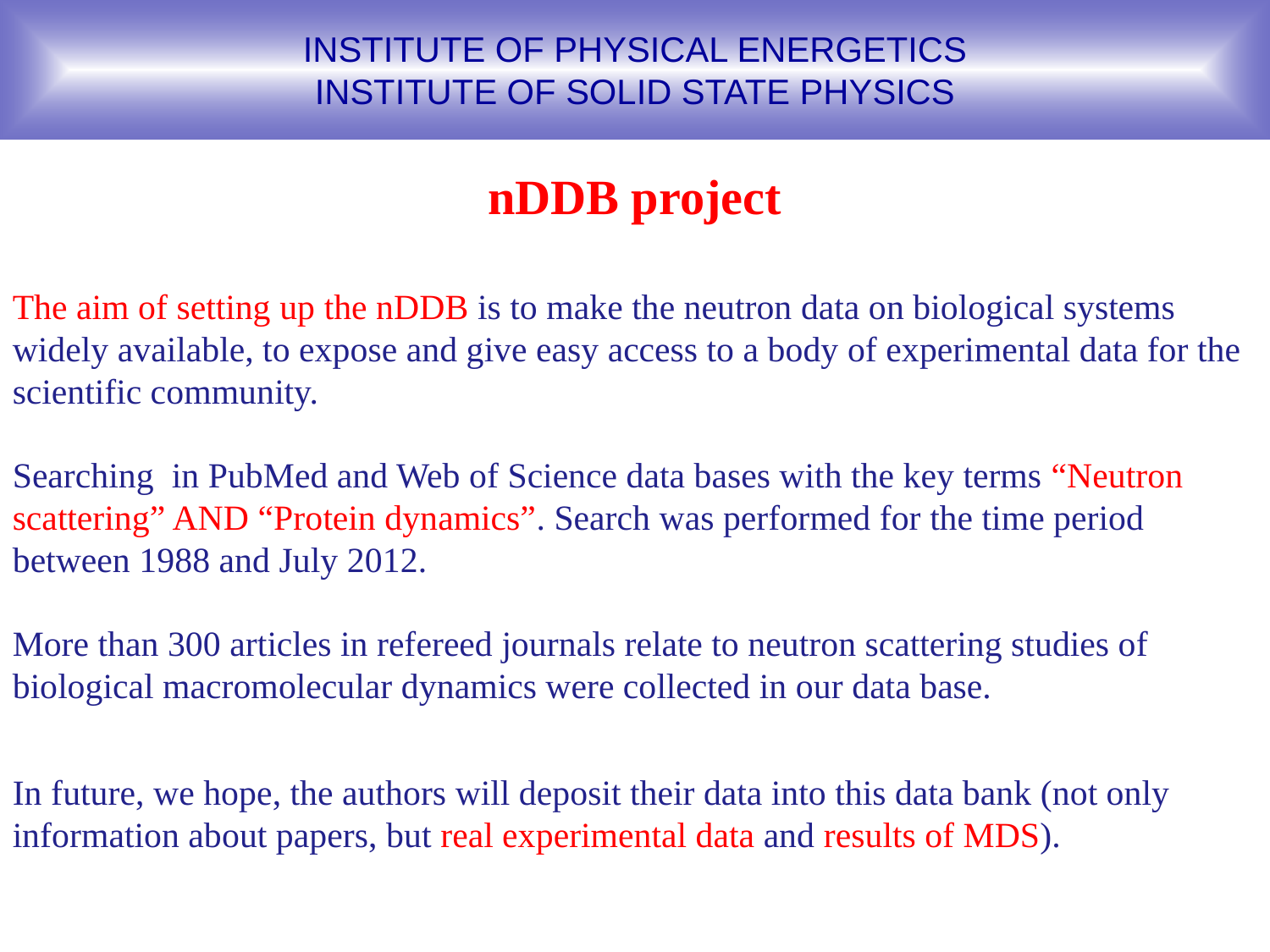

INSTITUTE OF PHYSICAL ENERGETICS
INSTITUTE OF SOLID STATE PHYSICS

nDDB project
The aim of setting up the nDDB is to make the neutron data on biological systems widely available, to expose and give easy access to a body of experimental data for the scientific community.
Searching  in PubMed and Web of Science data bases with the key terms “Neutron scattering” AND “Protein dynamics”. Search was performed for the time period between 1988 and July 2012.
More than 300 articles in refereed journals relate to neutron scattering studies of biological macromolecular dynamics were collected in our data base.
In future, we hope, the authors will deposit their data into this data bank (not only information about papers, but real experimental data and results of MDS).